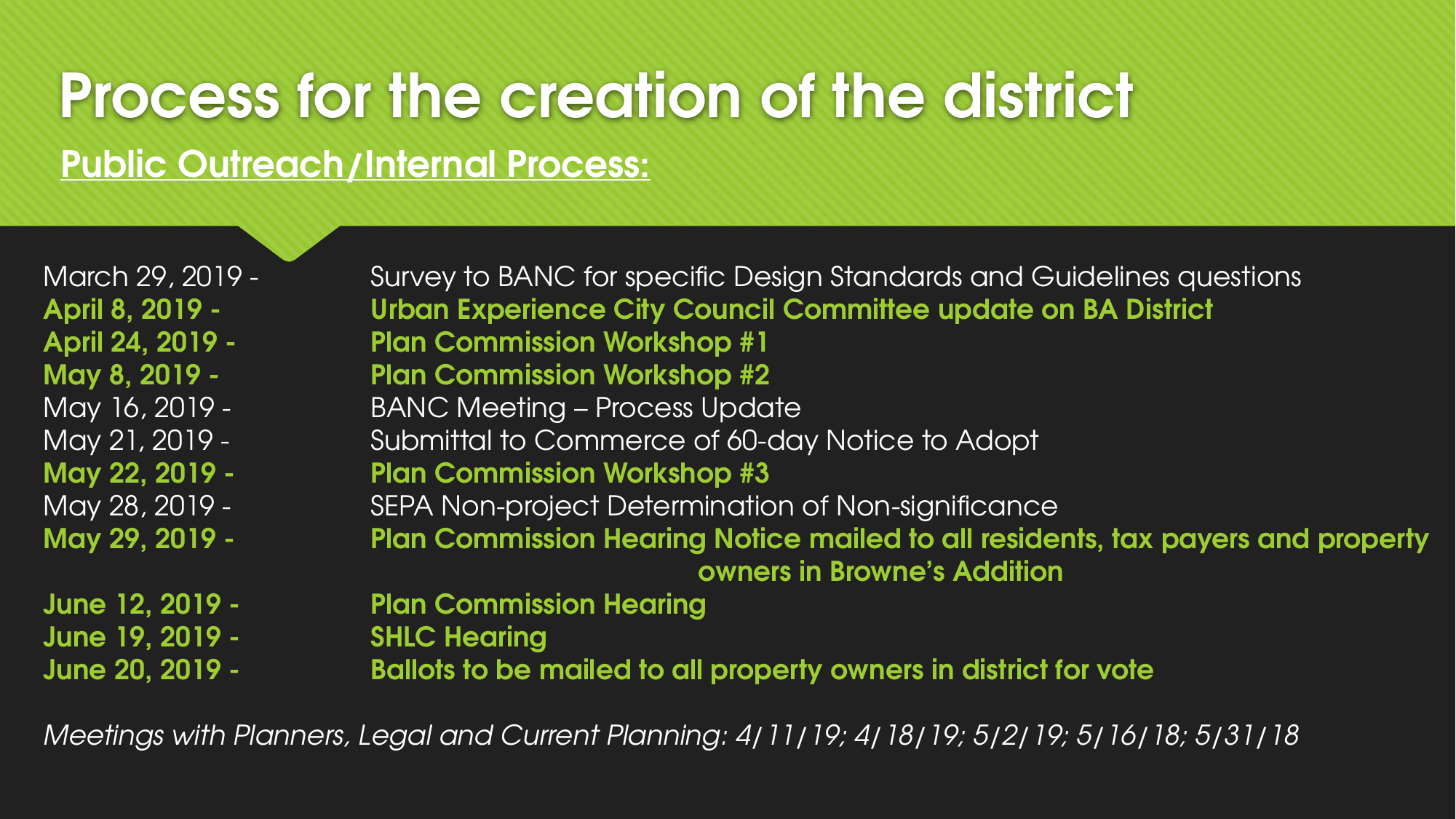

# Process for the creation of the district
Public Outreach/Internal Process:
March 29, 2019 -		Survey to BANC for specific Design Standards and Guidelines questions
April 8, 2019 -		Urban Experience City Council Committee update on BA District
April 24, 2019 -		Plan Commission Workshop #1
May 8, 2019 -		Plan Commission Workshop #2
May 16, 2019 - 		BANC Meeting – Process Update
May 21, 2019 -		Submittal to Commerce of 60-day Notice to Adopt
May 22, 2019 -		Plan Commission Workshop #3
May 28, 2019 - 		SEPA Non-project Determination of Non-significance
May 29, 2019 -		Plan Commission Hearing Notice mailed to all residents, tax payers and property 						owners in Browne’s Addition
June 12, 2019 -		Plan Commission Hearing
June 19, 2019 -		SHLC Hearing
June 20, 2019 - 		Ballots to be mailed to all property owners in district for vote

Meetings with Planners, Legal and Current Planning: 4/11/19; 4/18/19; 5/2/19; 5/16/18; 5/31/18